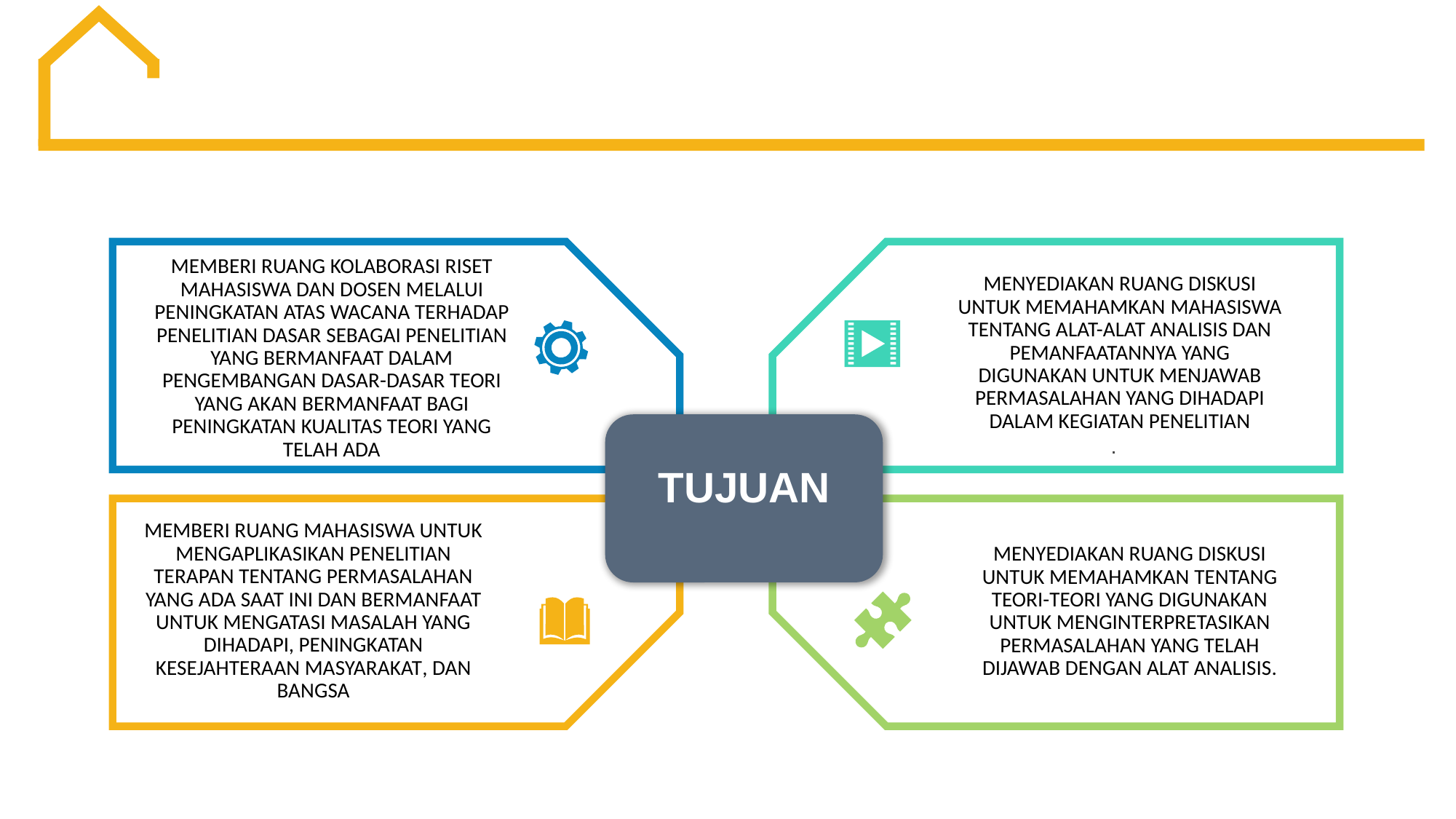

MEMBERI RUANG KOLABORASI RISET MAHASISWA DAN DOSEN MELALUI PENINGKATAN ATAS WACANA TERHADAP PENELITIAN DASAR SEBAGAI PENELITIAN YANG BERMANFAAT DALAM PENGEMBANGAN DASAR-DASAR TEORI YANG AKAN BERMANFAAT BAGI PENINGKATAN KUALITAS TEORI YANG TELAH ADA
MENYEDIAKAN RUANG DISKUSI UNTUK MEMAHAMKAN MAHASISWA TENTANG ALAT-ALAT ANALISIS DAN PEMANFAATANNYA YANG DIGUNAKAN UNTUK MENJAWAB PERMASALAHAN YANG DIHADAPI DALAM KEGIATAN PENELITIAN
.

TUJUAN

MEMBERI RUANG MAHASISWA UNTUK MENGAPLIKASIKAN PENELITIAN TERAPAN TENTANG PERMASALAHAN YANG ADA SAAT INI DAN BERMANFAAT UNTUK MENGATASI MASALAH YANG DIHADAPI, PENINGKATAN KESEJAHTERAAN MASYARAKAT, DAN BANGSA
MENYEDIAKAN RUANG DISKUSI UNTUK MEMAHAMKAN TENTANG TEORI-TEORI YANG DIGUNAKAN UNTUK MENGINTERPRETASIKAN PERMASALAHAN YANG TELAH DIJAWAB DENGAN ALAT ANALISIS.